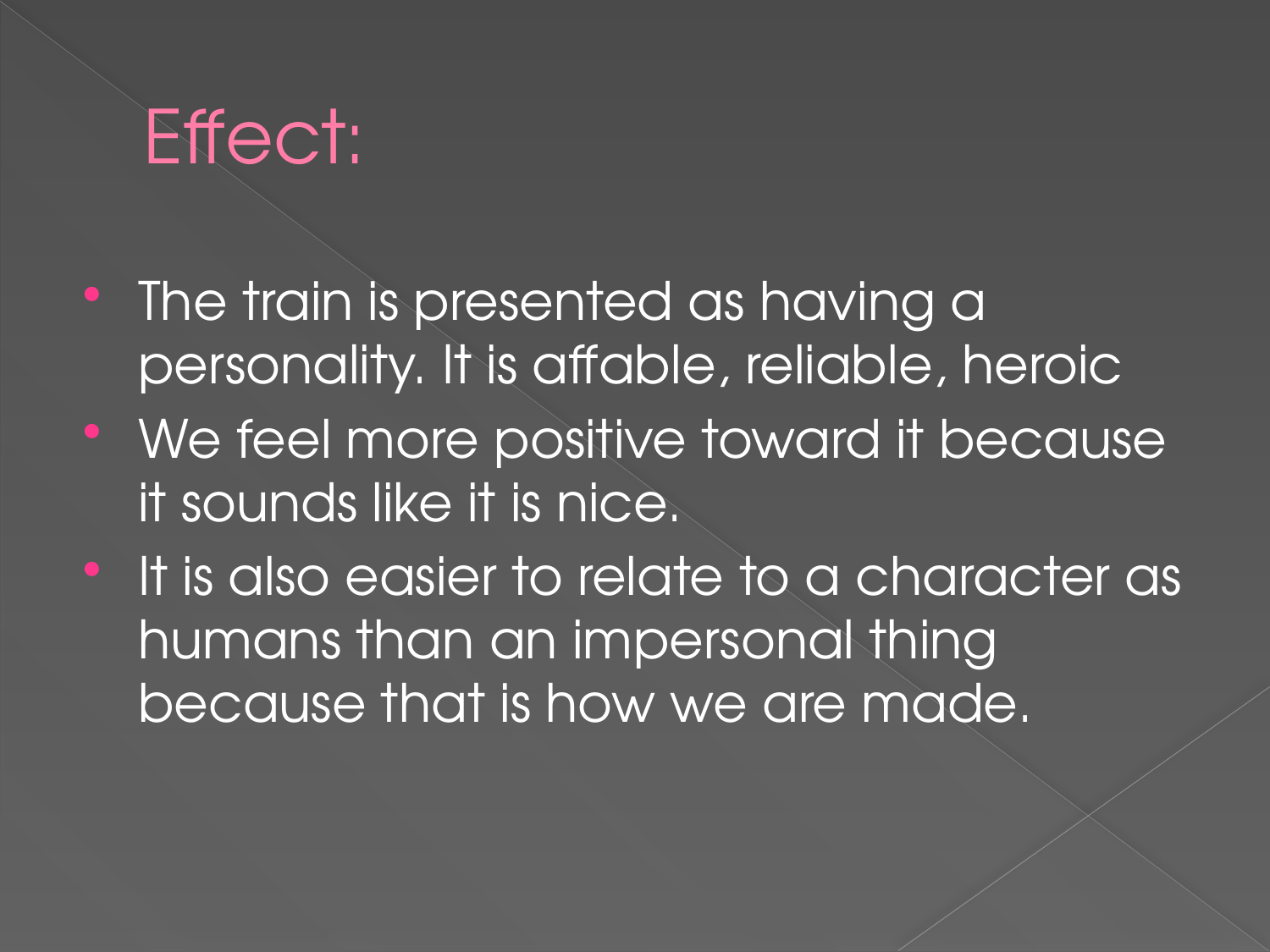

# Effect:
The train is presented as having a personality. It is affable, reliable, heroic
We feel more positive toward it because it sounds like it is nice.
It is also easier to relate to a character as humans than an impersonal thing because that is how we are made.